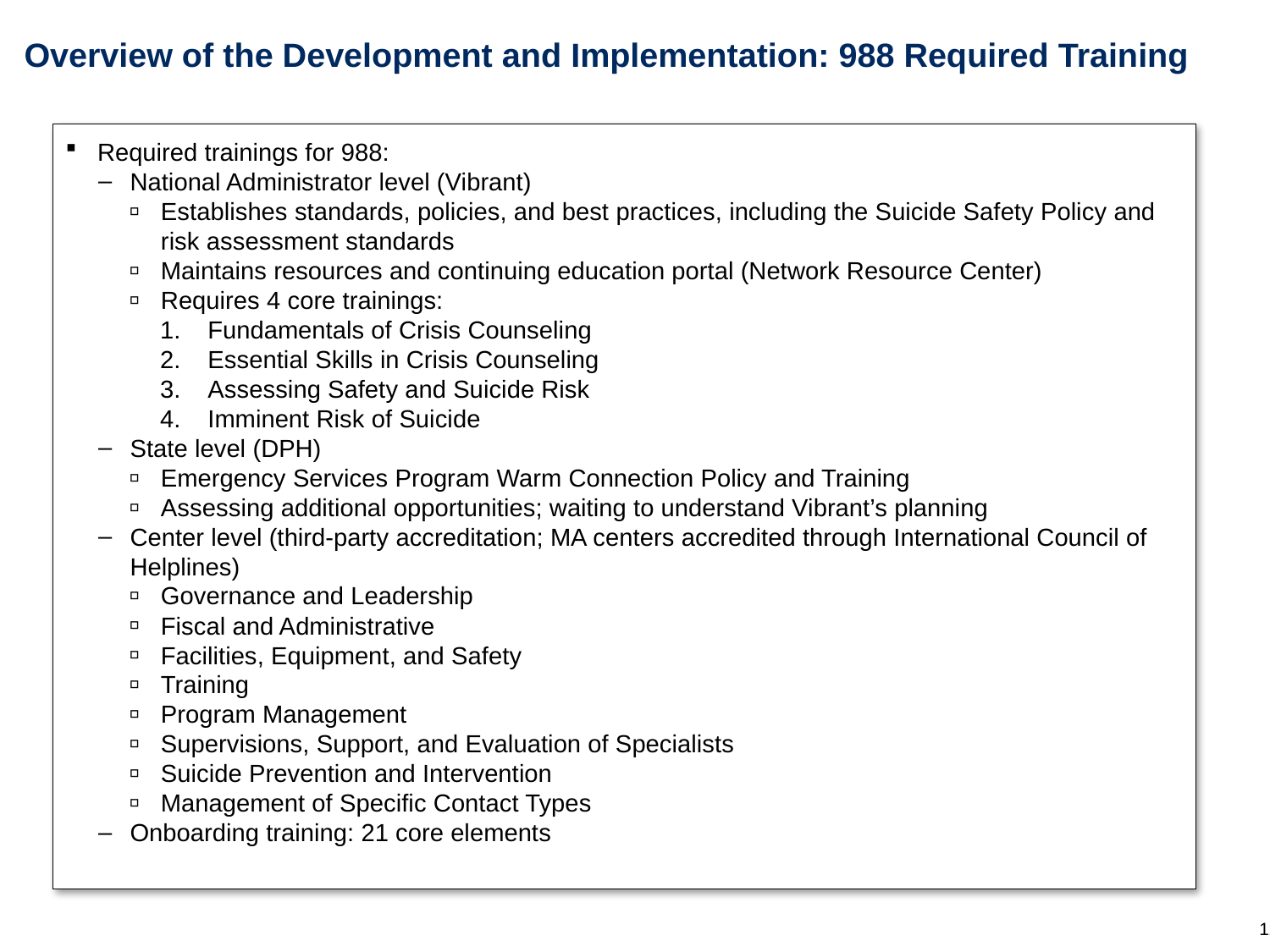

# Overview of the Development and Implementation: 988 Required Training
Required trainings for 988:
National Administrator level (Vibrant)
Establishes standards, policies, and best practices, including the Suicide Safety Policy and risk assessment standards
Maintains resources and continuing education portal (Network Resource Center)
Requires 4 core trainings:
Fundamentals of Crisis Counseling
Essential Skills in Crisis Counseling
Assessing Safety and Suicide Risk
Imminent Risk of Suicide
State level (DPH)
Emergency Services Program Warm Connection Policy and Training
Assessing additional opportunities; waiting to understand Vibrant’s planning
Center level (third-party accreditation; MA centers accredited through International Council of Helplines)
Governance and Leadership
Fiscal and Administrative
Facilities, Equipment, and Safety
Training
Program Management
Supervisions, Support, and Evaluation of Specialists
Suicide Prevention and Intervention
Management of Specific Contact Types
Onboarding training: 21 core elements